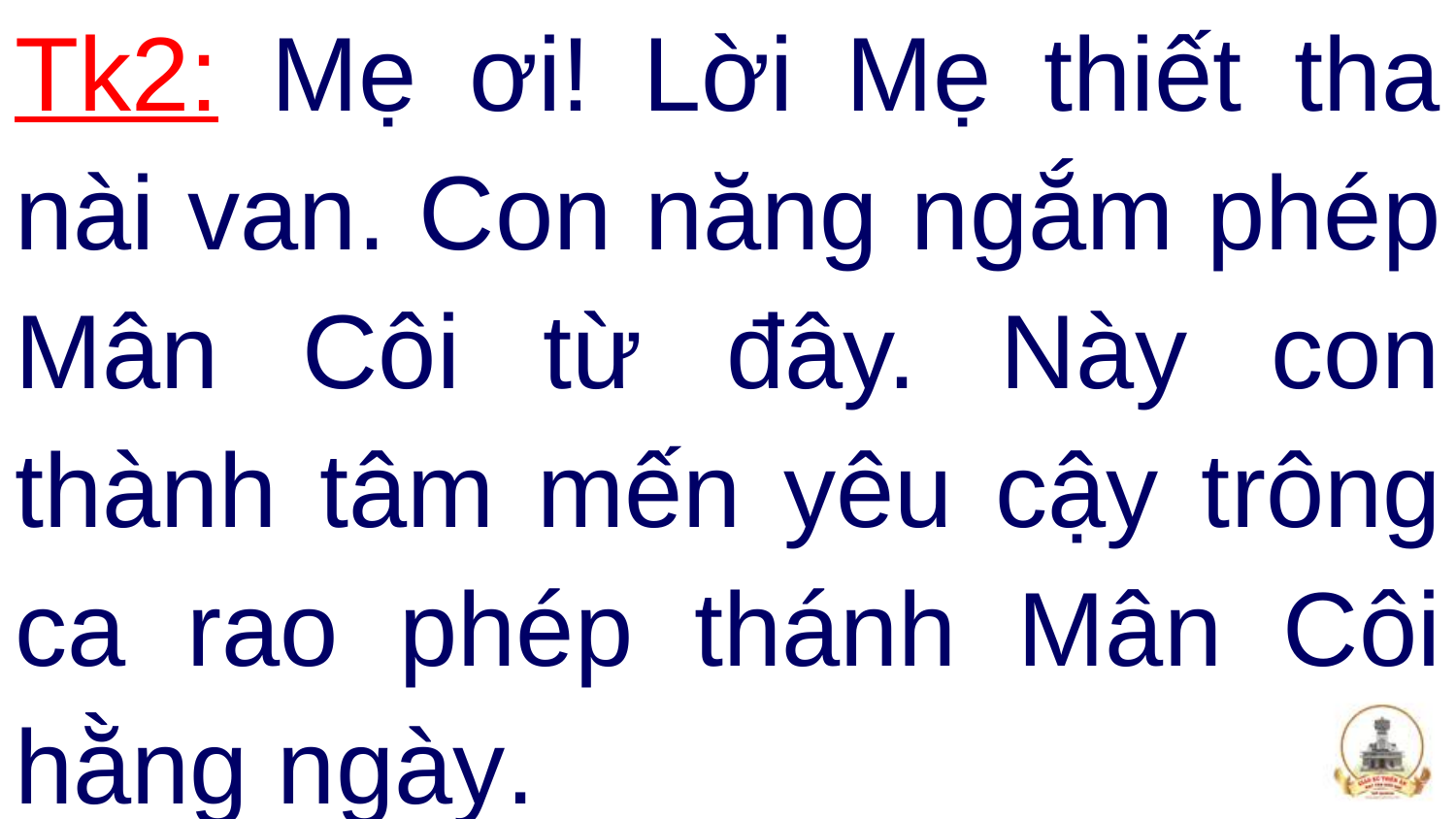

# Tk2: Mẹ ơi! Lời Mẹ thiết tha nài van. Con năng ngắm phép Mân Côi từ đây. Này con thành tâm mến yêu cậy trông ca rao phép thánh Mân Côi hằng ngày.